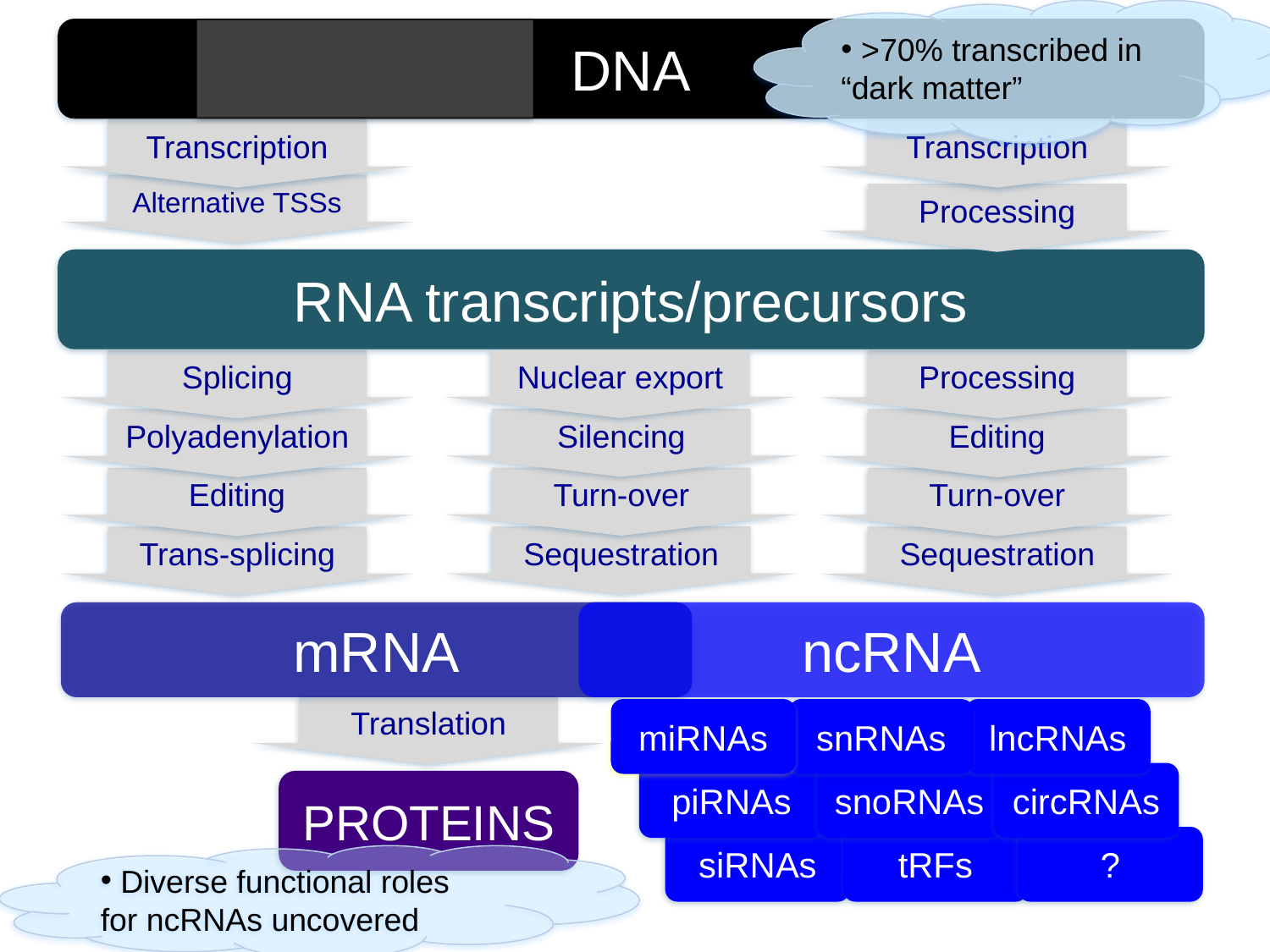

>70% transcribed in  “dark matter”
DNA

Transcription
Transcription
Alternative TSSs
Processing
RNA transcripts/precursors
Nuclear export
Splicing
Processing
Silencing
Polyadenylation
Editing
Turn-over
Editing
Turn-over
Sequestration
Trans-splicing
Sequestration
mRNA
ncRNA
Translation
miRNAs
snRNAs
lncRNAs
piRNAs
snoRNAs
circRNAs
proteins
siRNAs
tRFs
?
 Diverse functional roles for ncRNAs uncovered